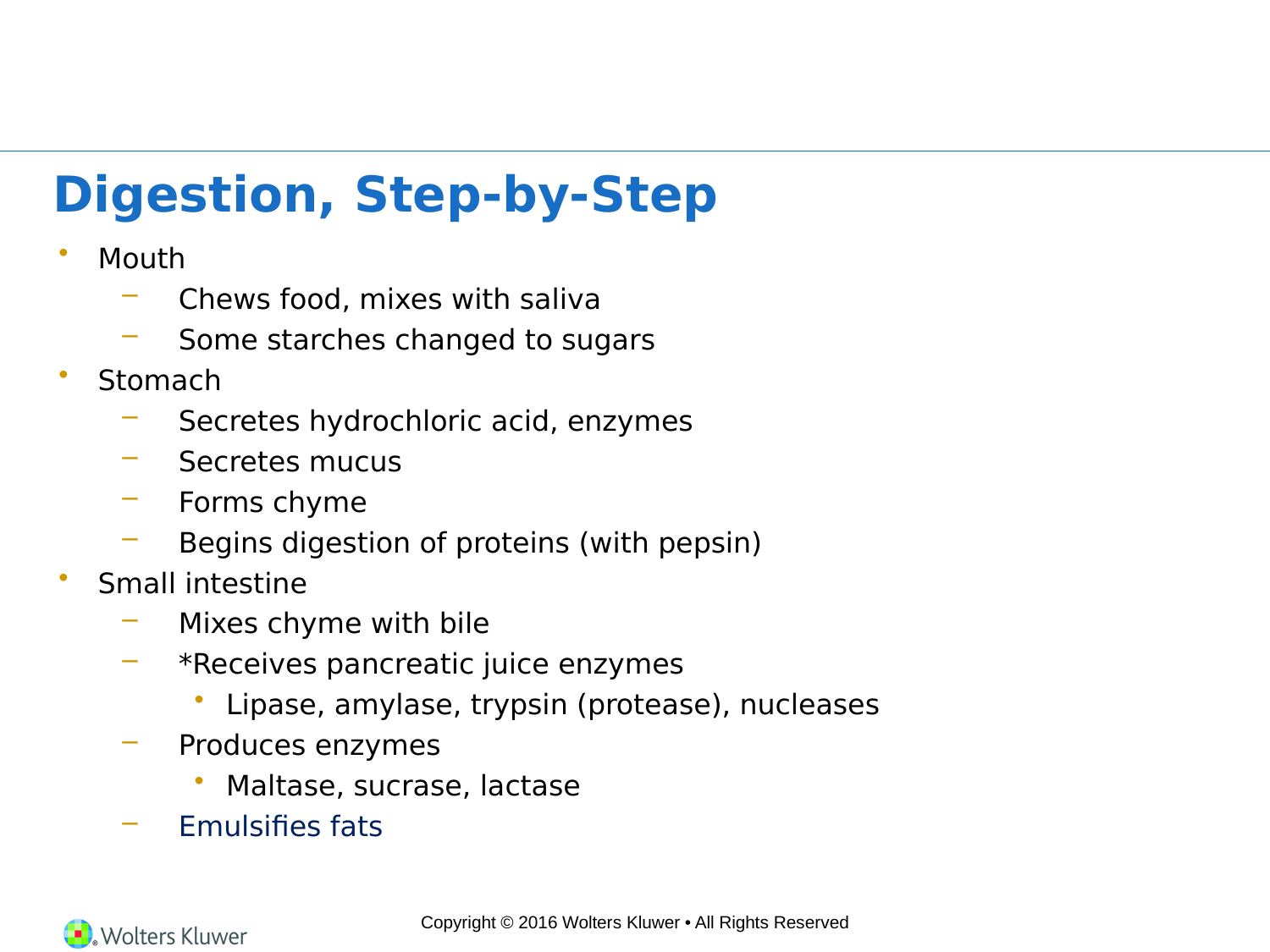

# Digestion, Step-by-Step
Mouth
Chews food, mixes with saliva
Some starches changed to sugars
Stomach
Secretes hydrochloric acid, enzymes
Secretes mucus
Forms chyme
Begins digestion of proteins (with pepsin)
Small intestine
Mixes chyme with bile
*Receives pancreatic juice enzymes
Lipase, amylase, trypsin (protease), nucleases
Produces enzymes
Maltase, sucrase, lactase
Emulsifies fats